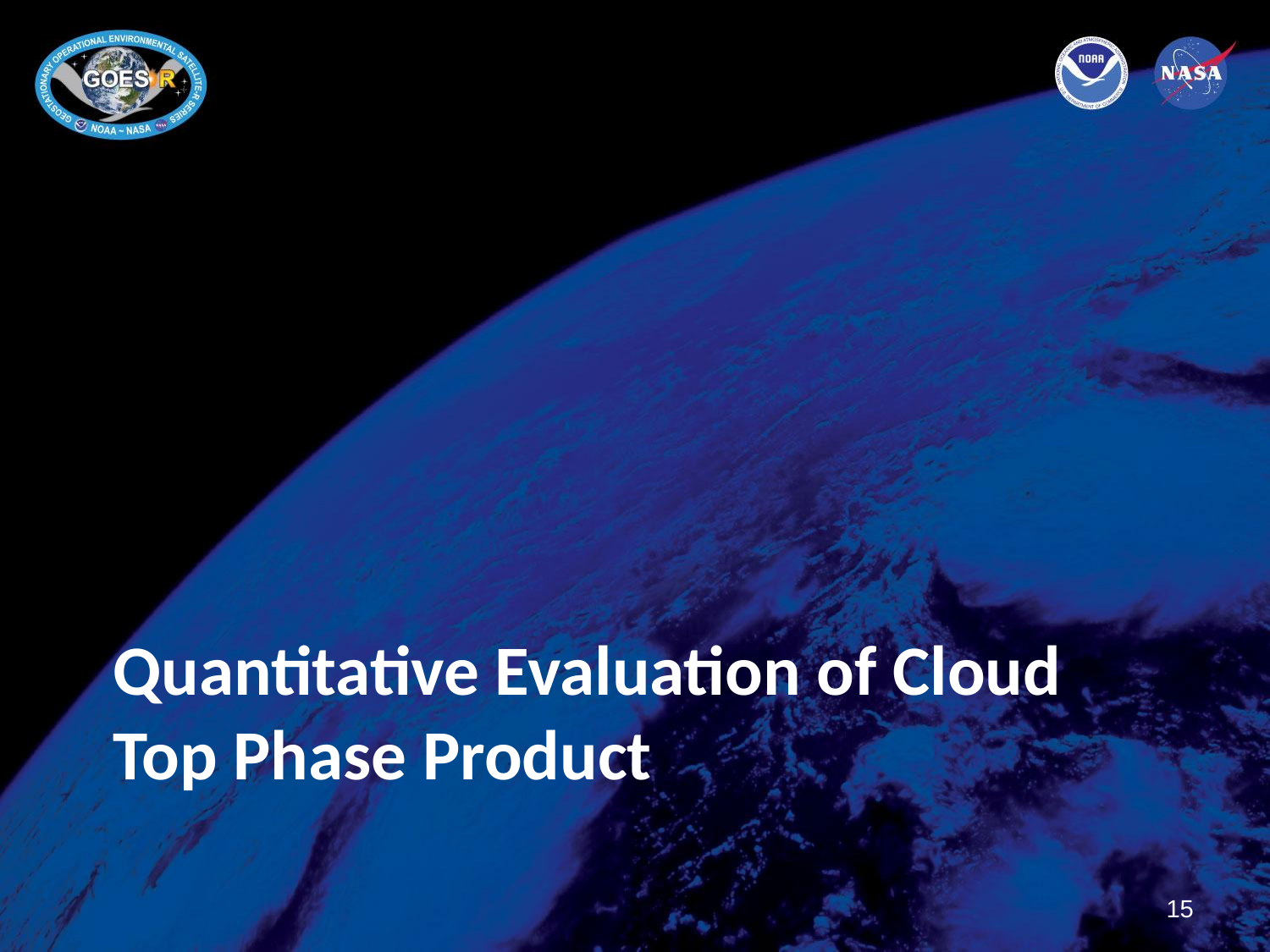

# Quantitative Evaluation of Cloud Top Phase Product
15